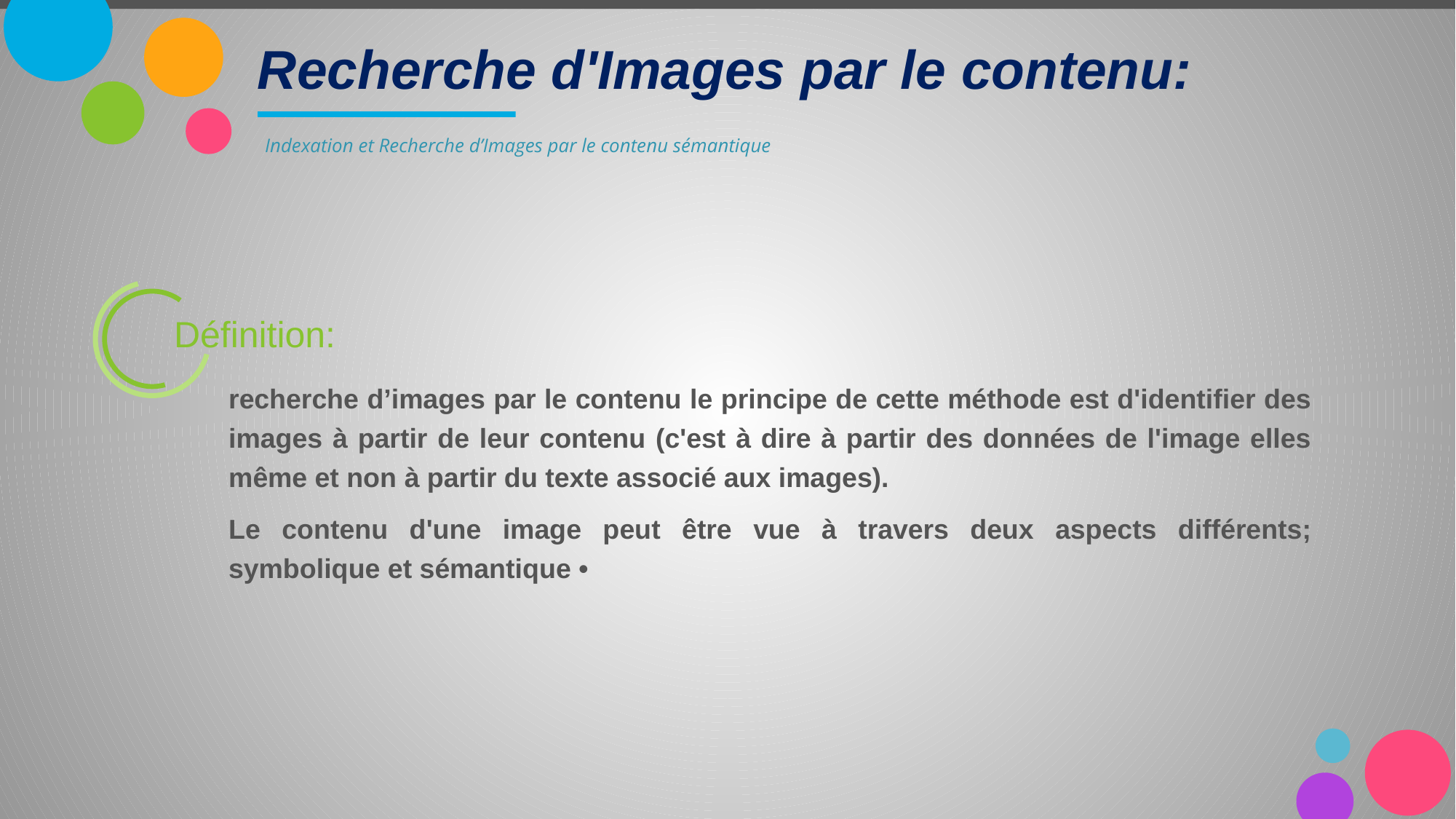

# Recherche d'Images par le contenu:
Indexation et Recherche d’Images par le contenu sémantique

Définition:
recherche d’images par le contenu le principe de cette méthode est d'identifier des images à partir de leur contenu (c'est à dire à partir des données de l'image elles même et non à partir du texte associé aux images).
Le contenu d'une image peut être vue à travers deux aspects différents; symbolique et sémantique •